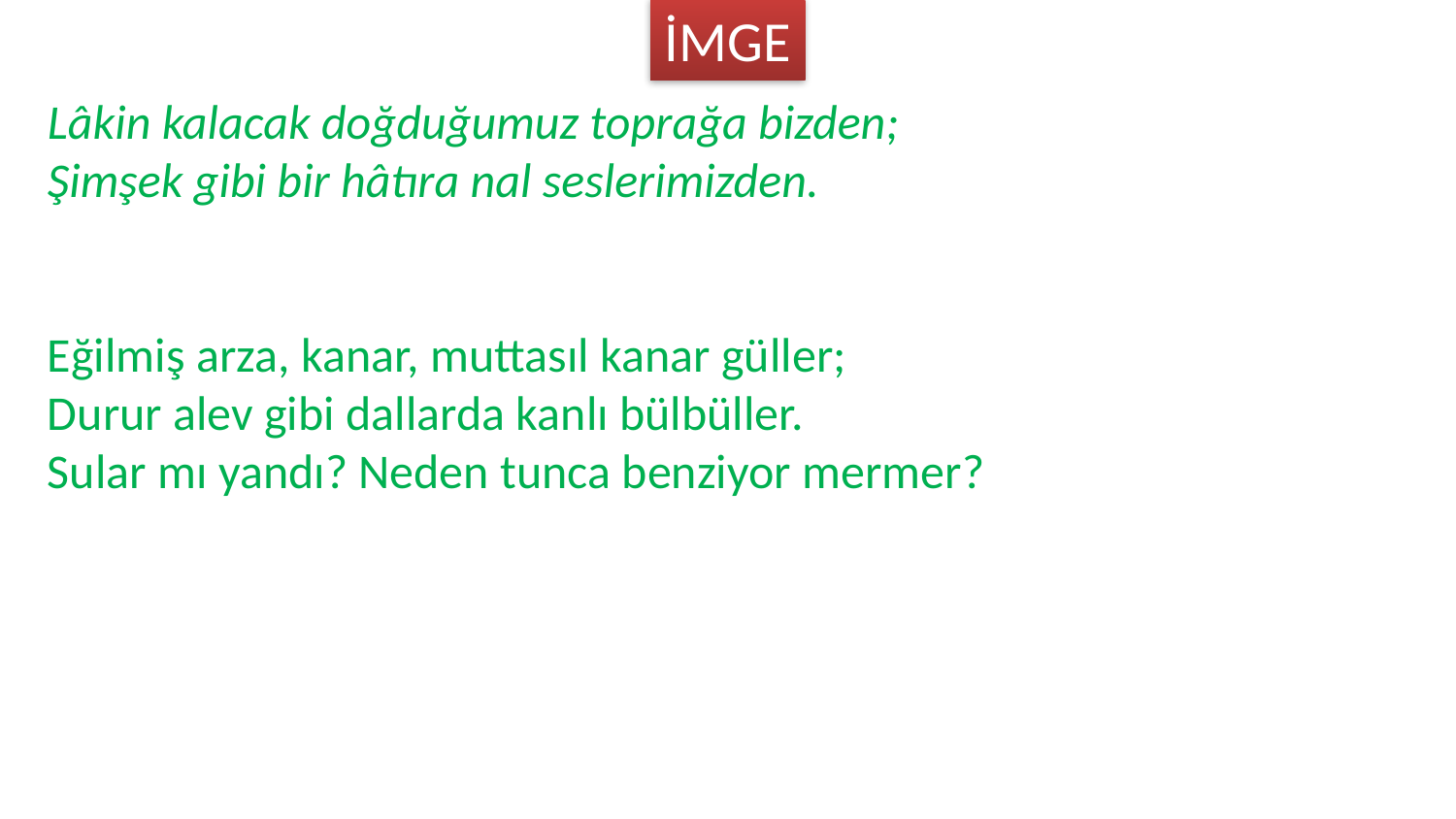

İMGE
Lâkin kalacak doğduğumuz toprağa bizden;
Şimşek gibi bir hâtıra nal seslerimizden.

Eğilmiş arza, kanar, muttasıl kanar güller;
Durur alev gibi dallarda kanlı bülbüller.
Sular mı yandı? Neden tunca benziyor mermer?